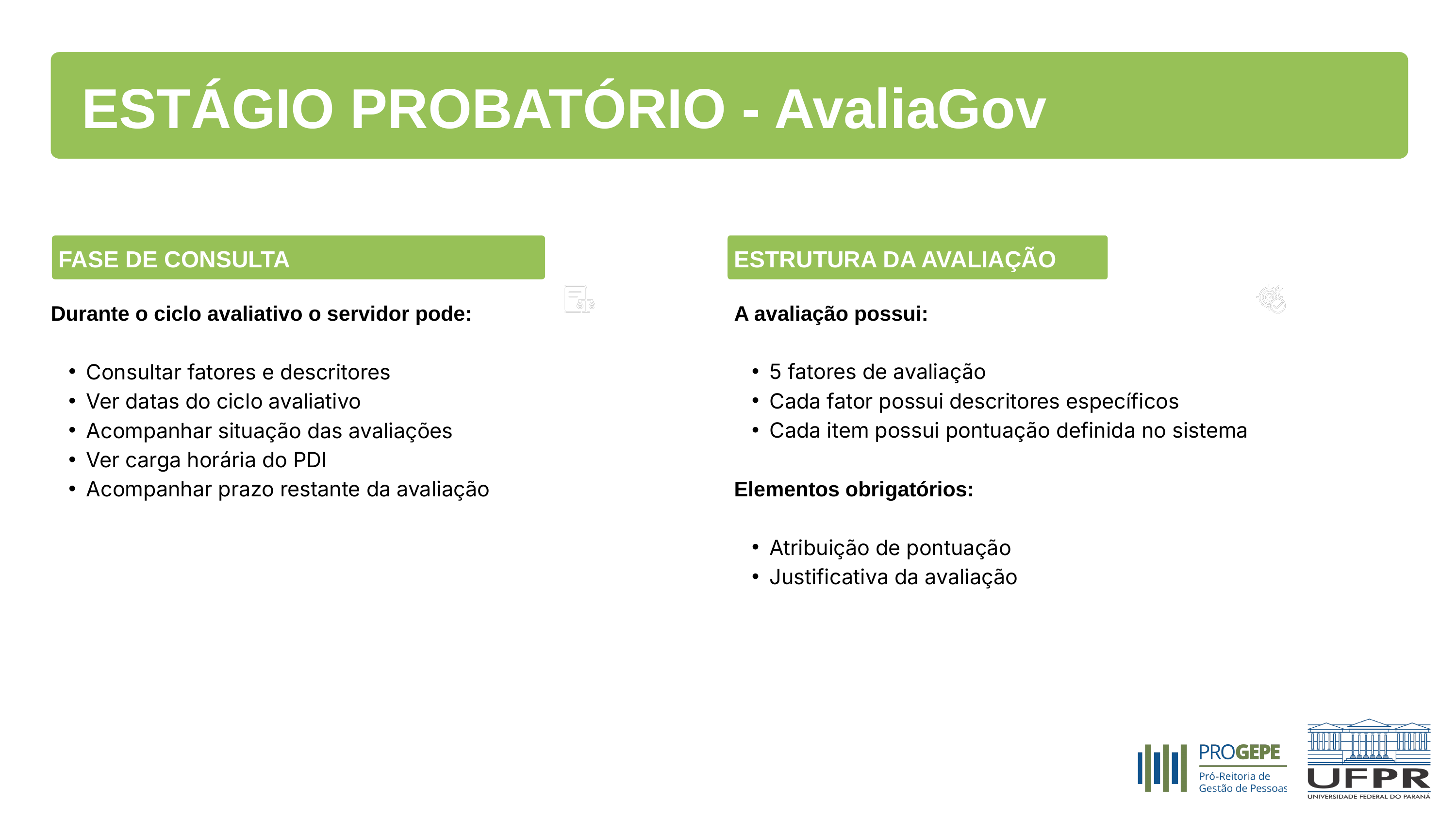

ESTÁGIO PROBATÓRIO - AvaliaGov

FASE DE CONSULTA
ESTRUTURA DA AVALIAÇÃO

A avaliação possui:

5 fatores de avaliação
Cada fator possui descritores específicos
Cada item possui pontuação definida no sistema

Elementos obrigatórios:

Atribuição de pontuação
Justificativa da avaliação
Durante o ciclo avaliativo o servidor pode:

Consultar fatores e descritores
Ver datas do ciclo avaliativo
Acompanhar situação das avaliações
Ver carga horária do PDI
Acompanhar prazo restante da avaliação